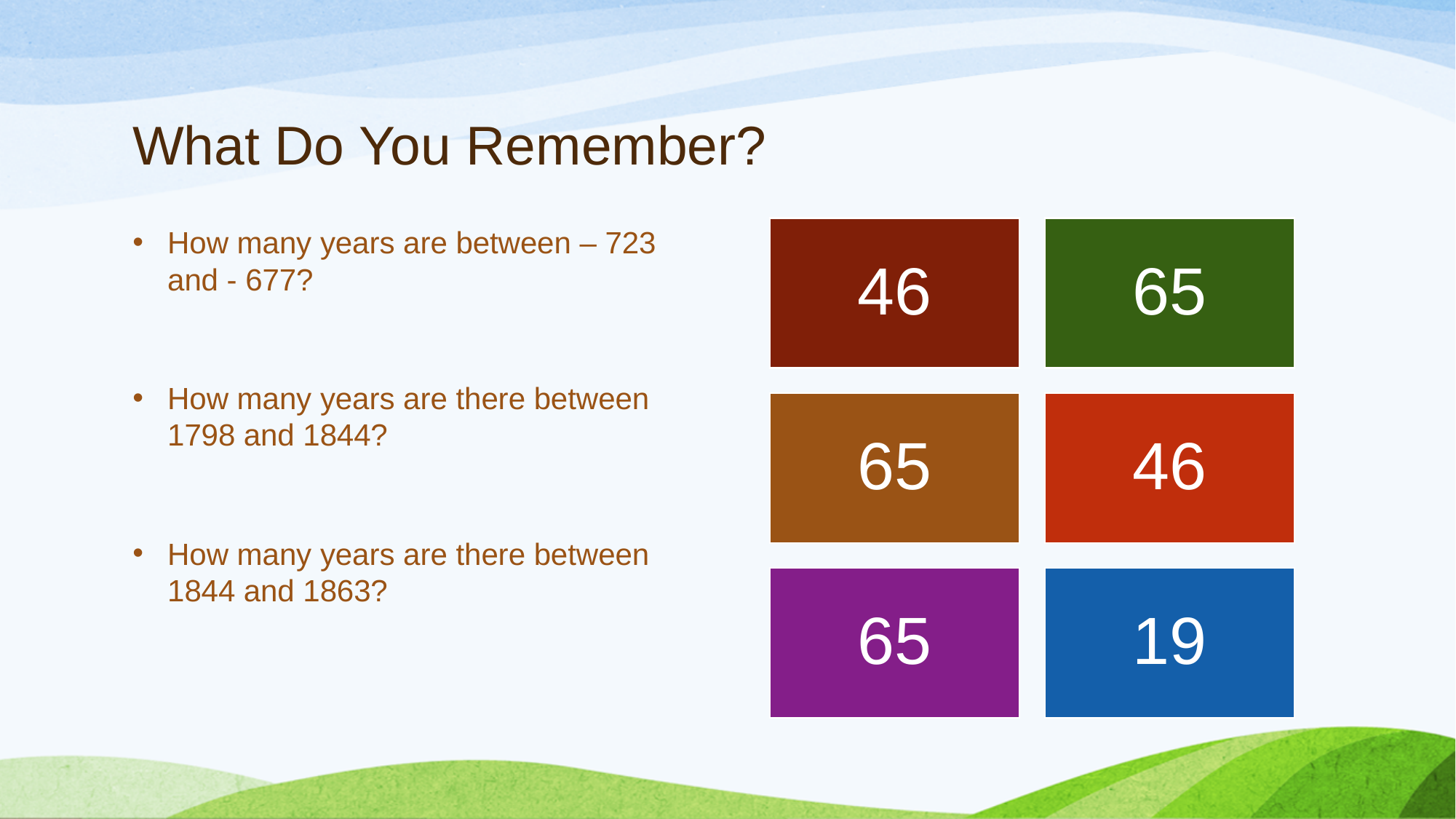

# What Do You Remember?
How many years are between – 723 and - 677?

How many years are there between 1798 and 1844?

How many years are there between 1844 and 1863?

46

65

65

46

65

19